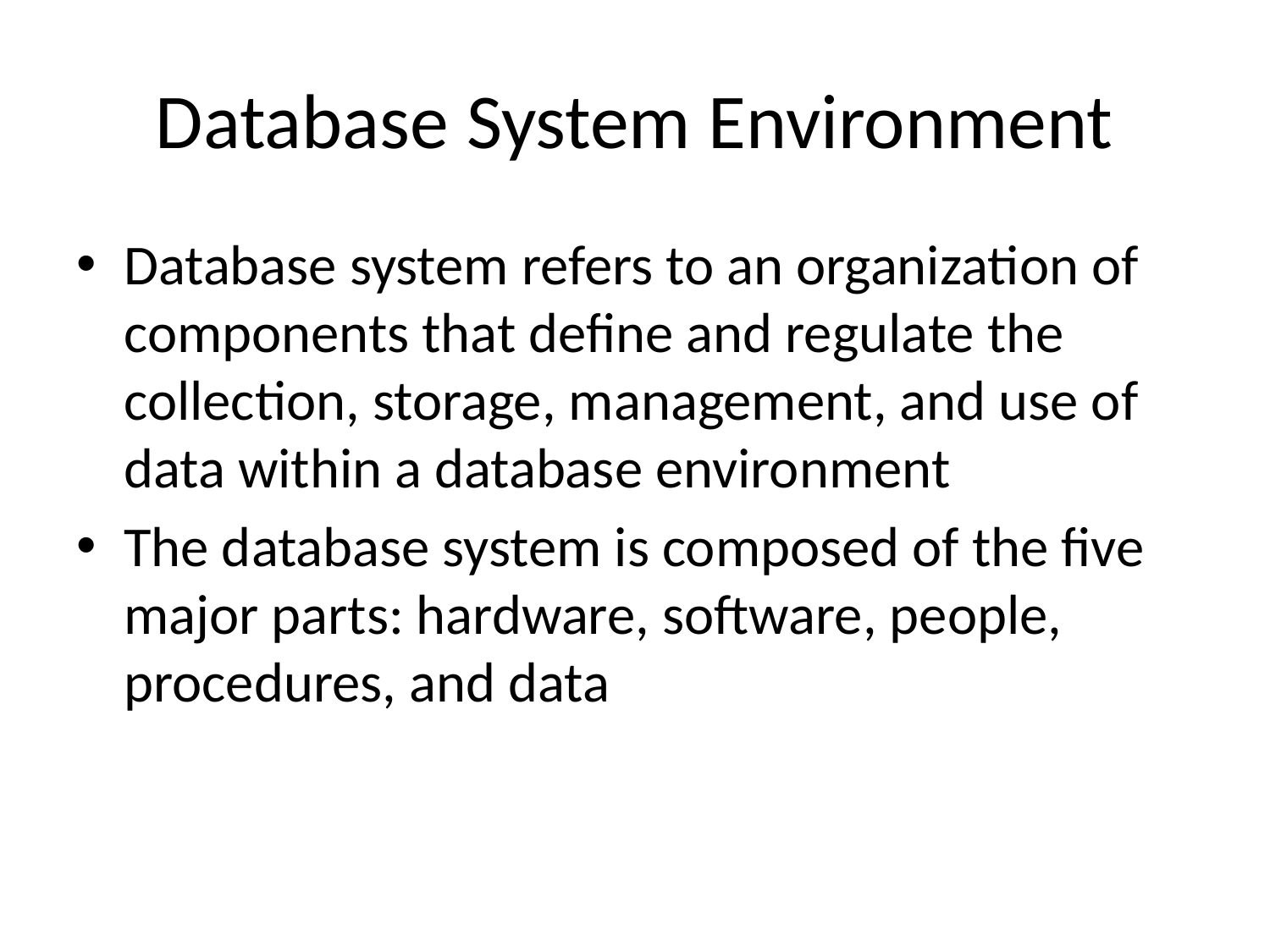

# Database System Environment
Database system refers to an organization of components that define and regulate the collection, storage, management, and use of data within a database environment
The database system is composed of the five major parts: hardware, software, people, procedures, and data